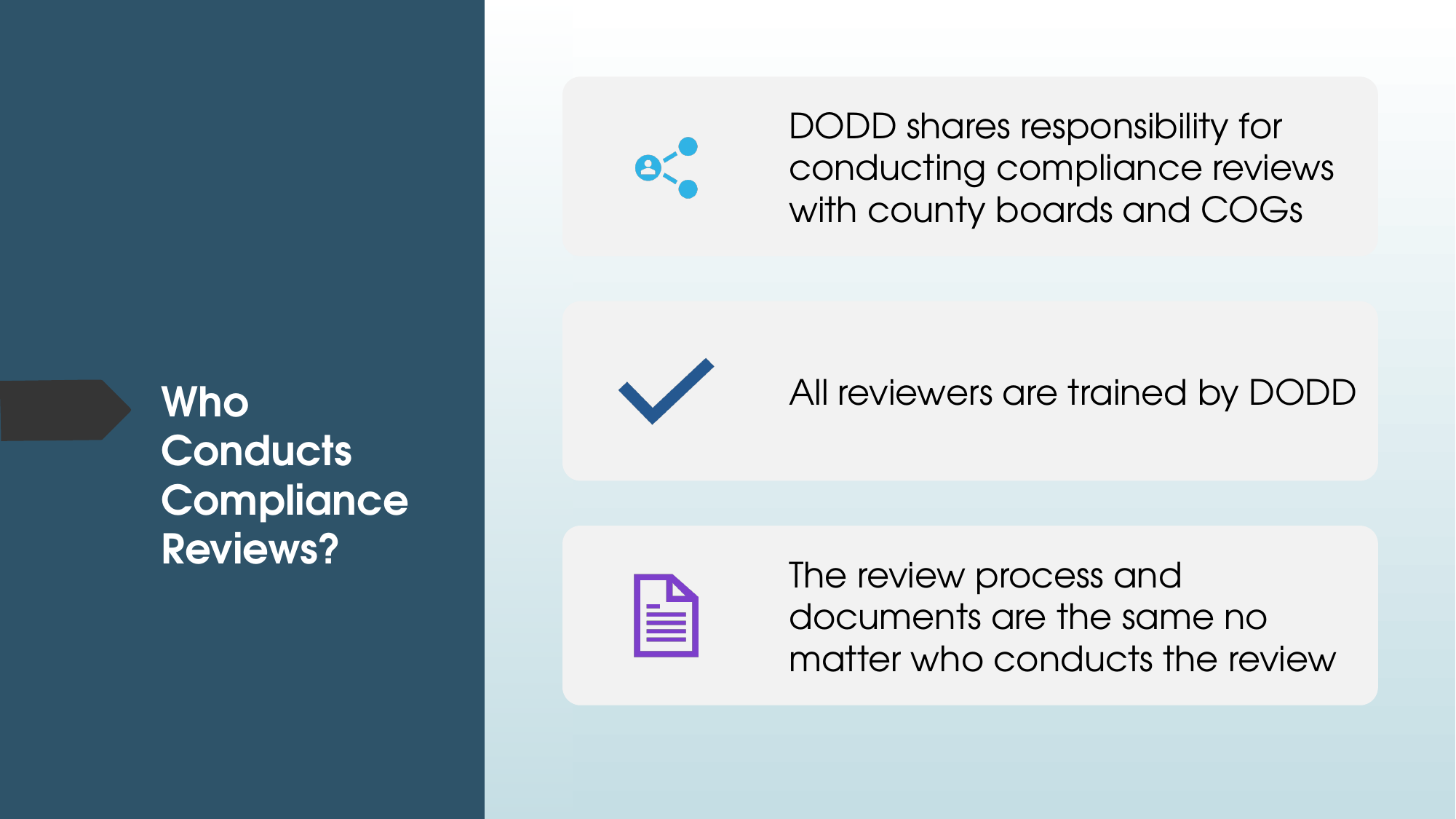

DODD shares responsibility for conducting compliance reviews with county boards and COGs​
All reviewers are trained by DODD
The review process and documents are the same no matter who conducts the review
# Who Conducts Compliance Reviews?